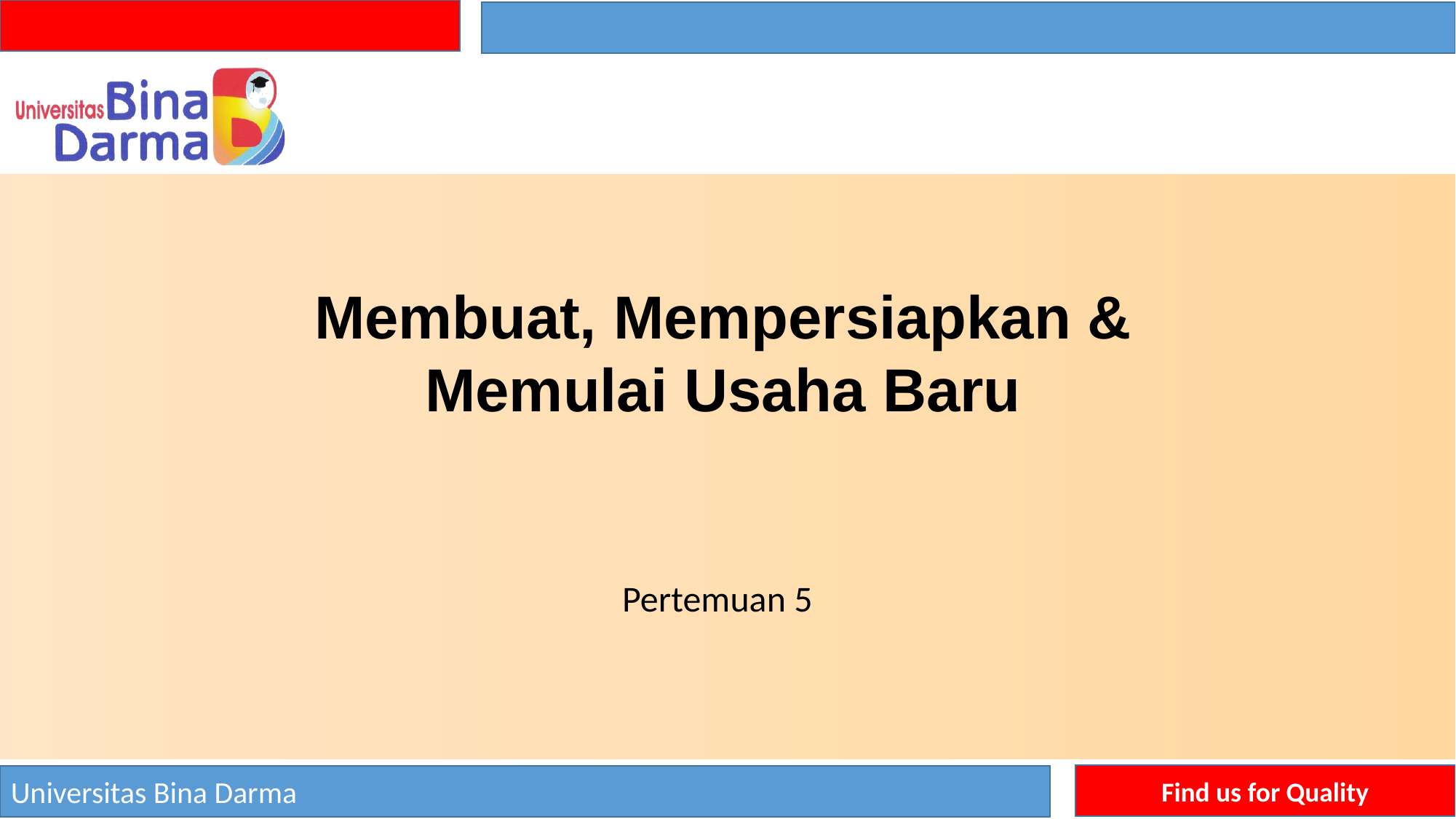

Membuat, Mempersiapkan & Memulai Usaha Baru
Pertemuan 5